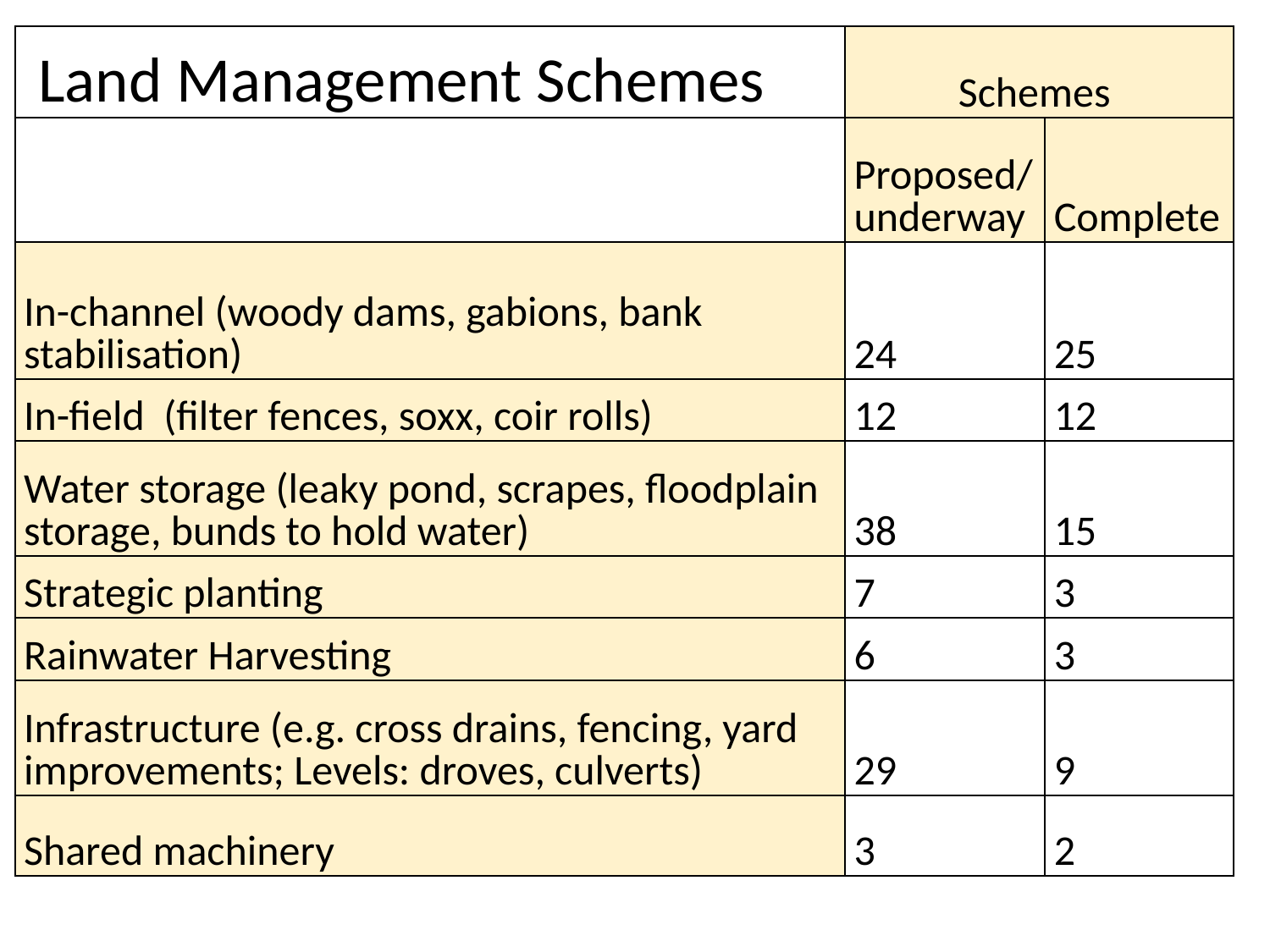

| Land Management Schemes | Schemes |  |  |
| --- | --- | --- | --- |
|  | Proposed/underway | Complete |  |
| In-channel (woody dams, gabions, bank stabilisation) | 24 | 25 |  |
| In-field  (filter fences, soxx, coir rolls) | 12 | 12 |  |
| Water storage (leaky pond, scrapes, floodplain storage, bunds to hold water) | 38 | 15 |  |
| Strategic planting | 7 | 3 |  |
| Rainwater Harvesting | 6 | 3 |  |
| Infrastructure (e.g. cross drains, fencing, yard improvements; Levels: droves, culverts) | 29 | 9 |  |
| Shared machinery | 3 | 2 |  |